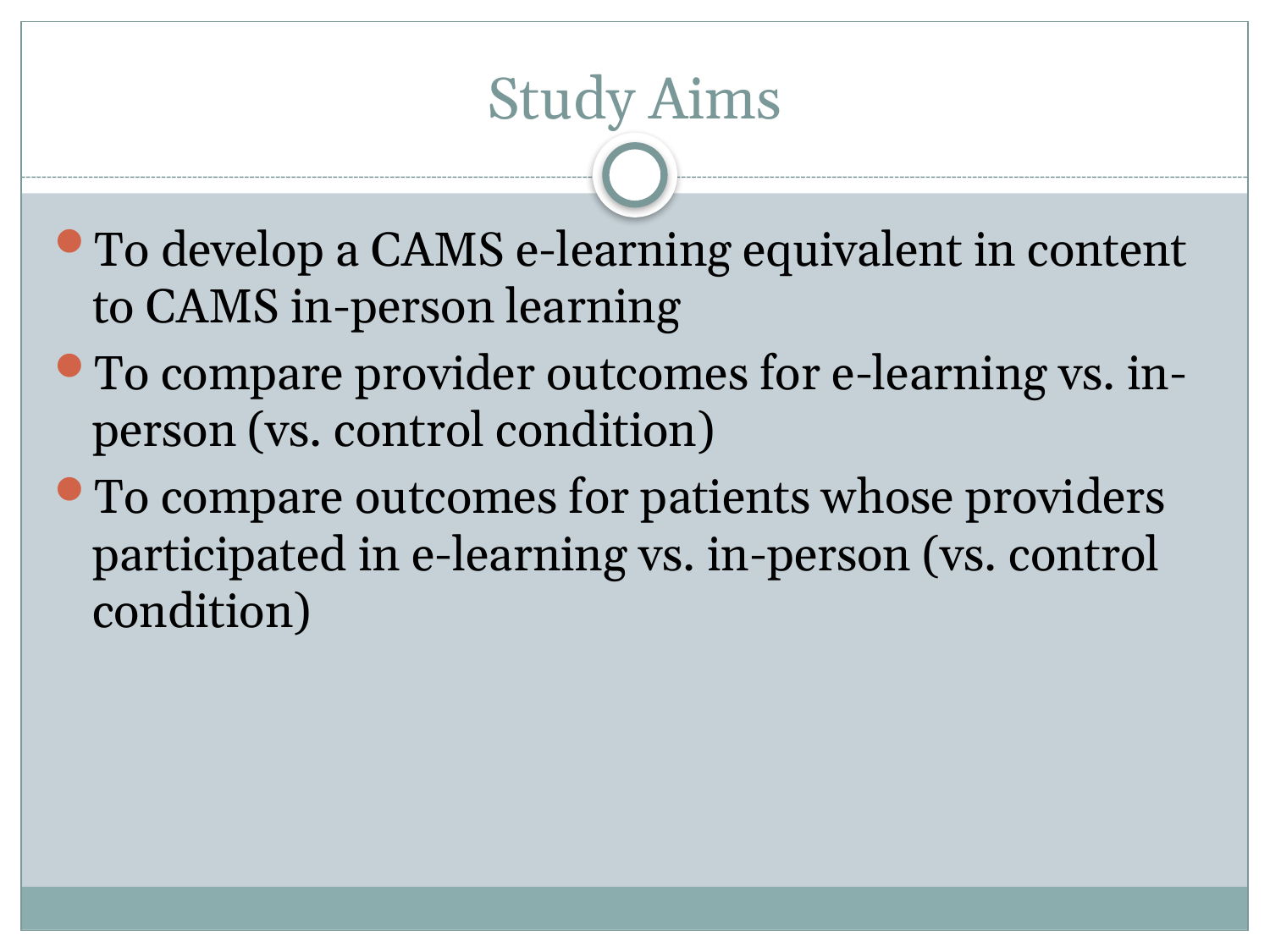

# Study Aims
To develop a CAMS e-learning equivalent in content to CAMS in-person learning
To compare provider outcomes for e-learning vs. in-person (vs. control condition)
To compare outcomes for patients whose providers participated in e-learning vs. in-person (vs. control condition)